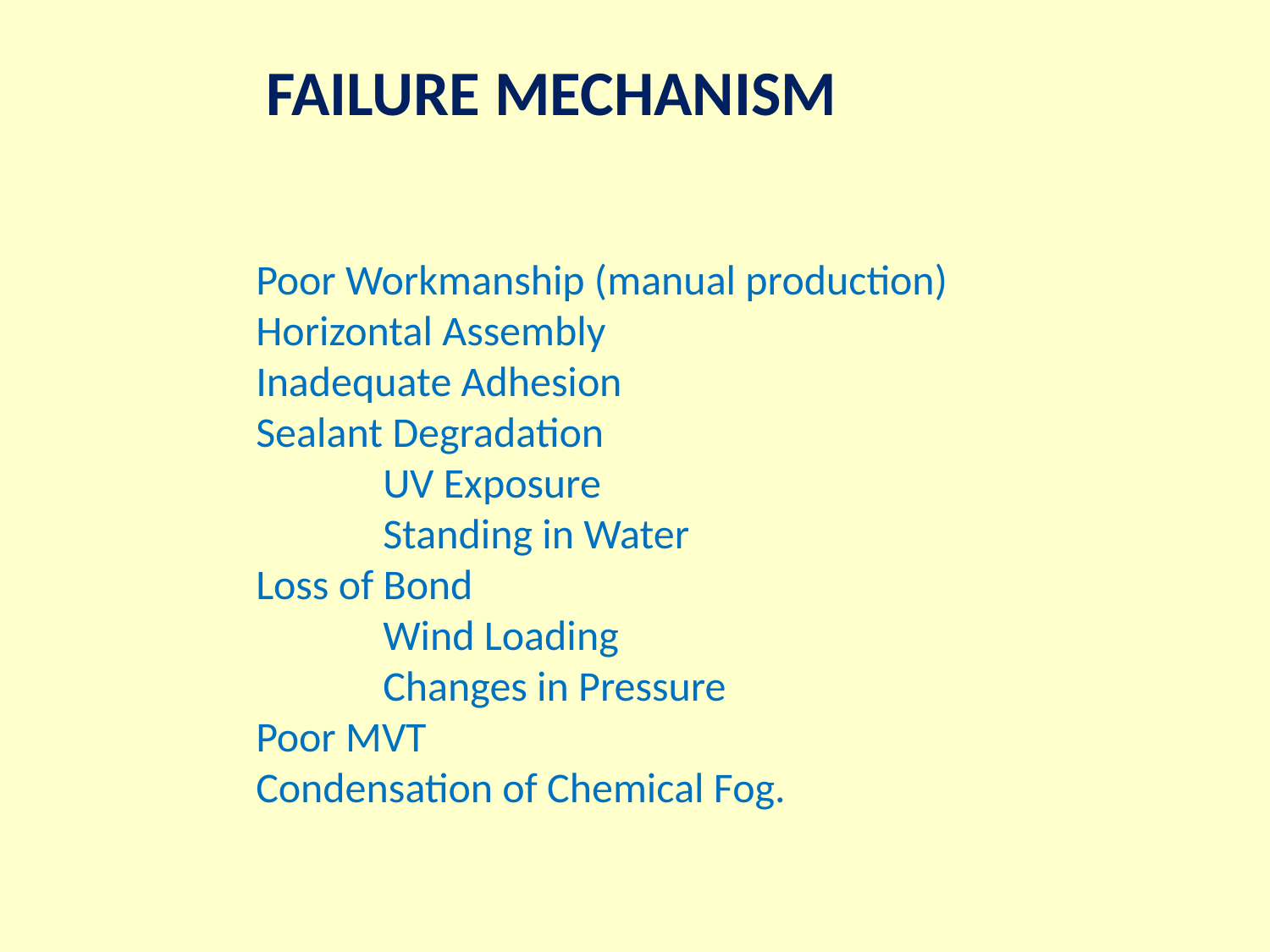

FAILURE MECHANISM
Poor Workmanship (manual production)
Horizontal Assembly
Inadequate Adhesion
Sealant Degradation
UV Exposure
Standing in Water
Loss of Bond
Wind Loading
Changes in Pressure
Poor MVT
Condensation of Chemical Fog.